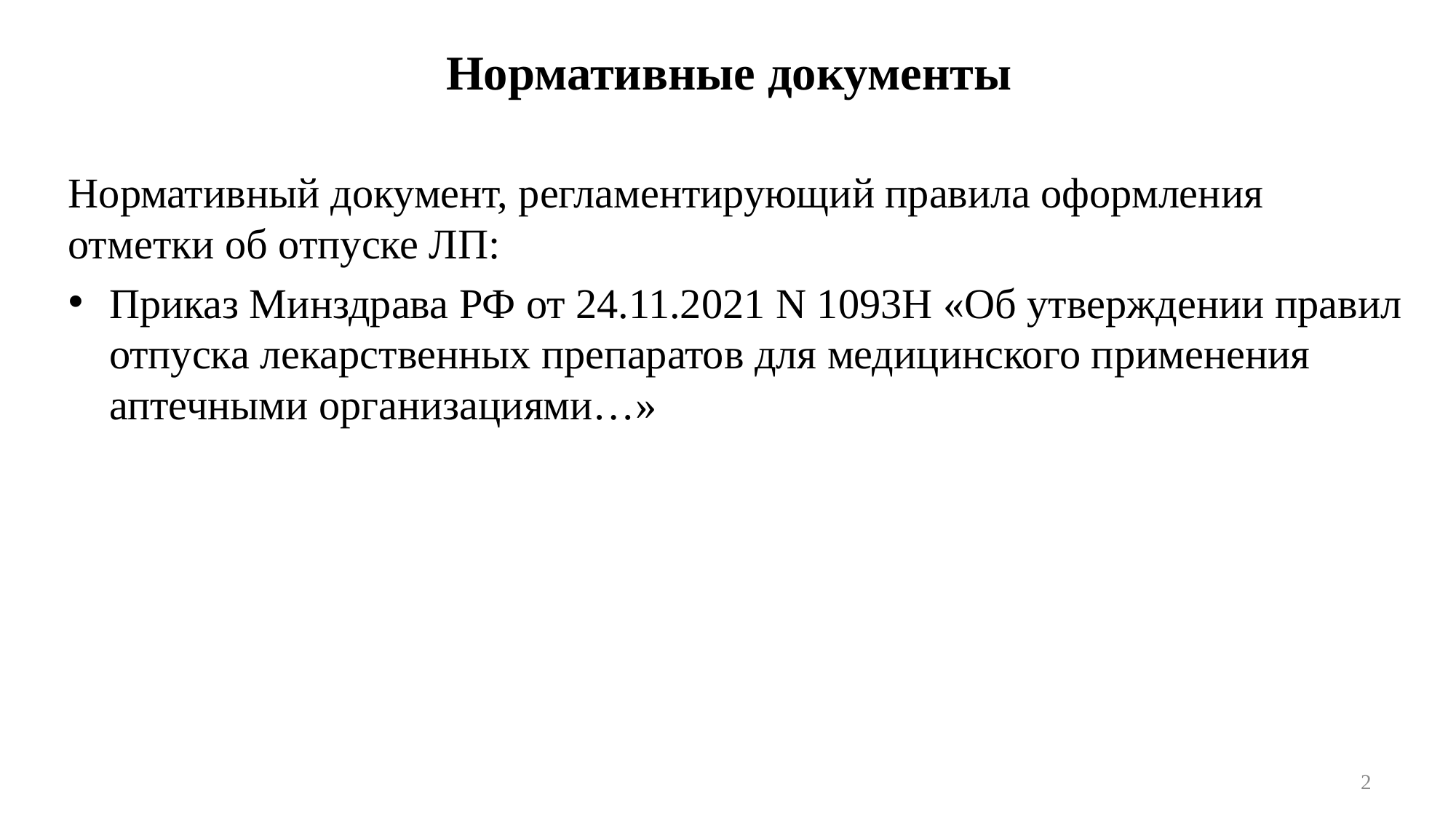

# Нормативные документы
Нормативный документ, регламентирующий правила оформления отметки об отпуске ЛП:
Приказ Минздрава РФ от 24.11.2021 N 1093Н «Об утверждении правил отпуска лекарственных препаратов для медицинского применения аптечными организациями…»

2